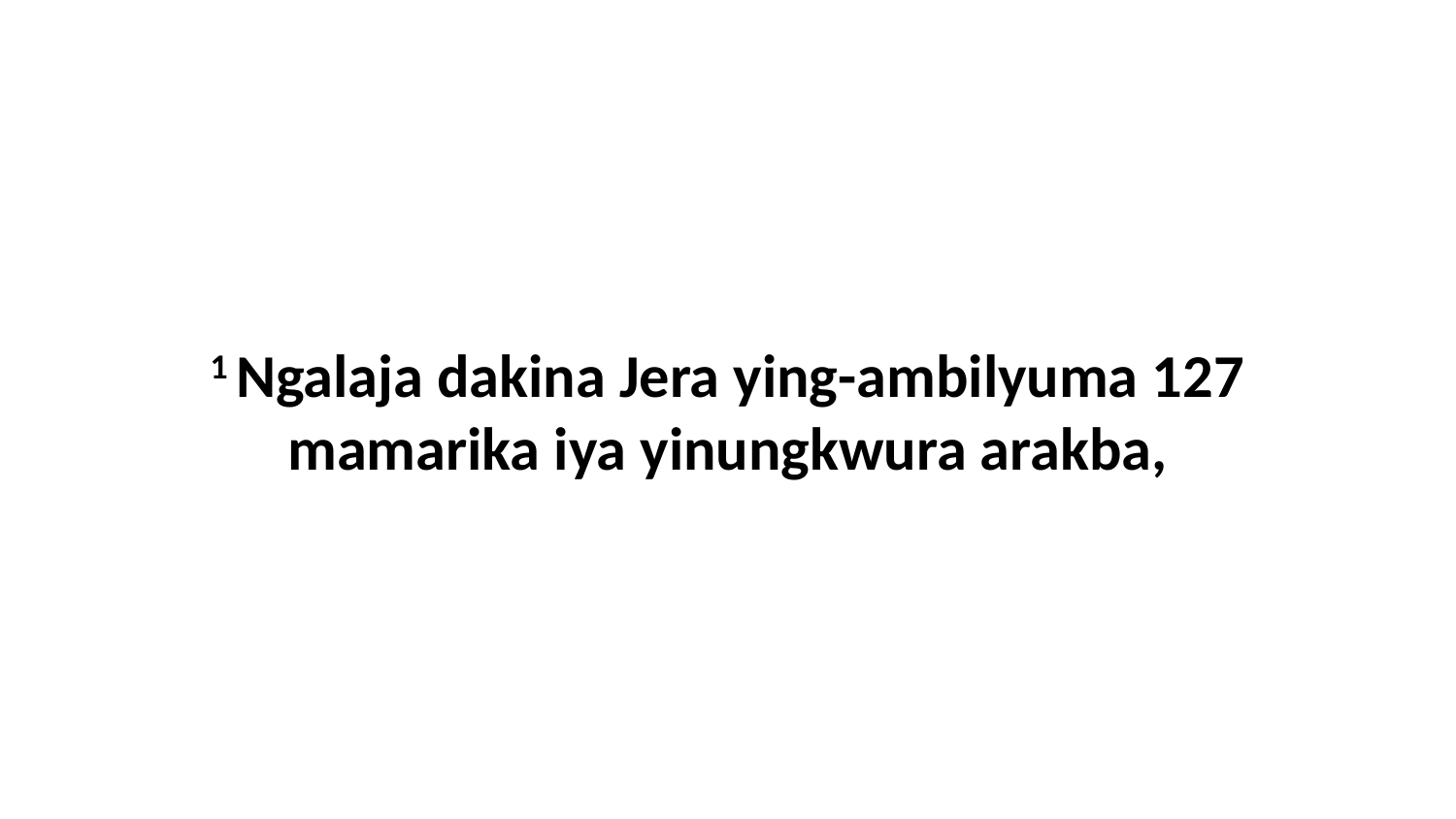

1 Ngalaja dakina Jera ying-ambilyuma 127 mamarika iya yinungkwura arakba,